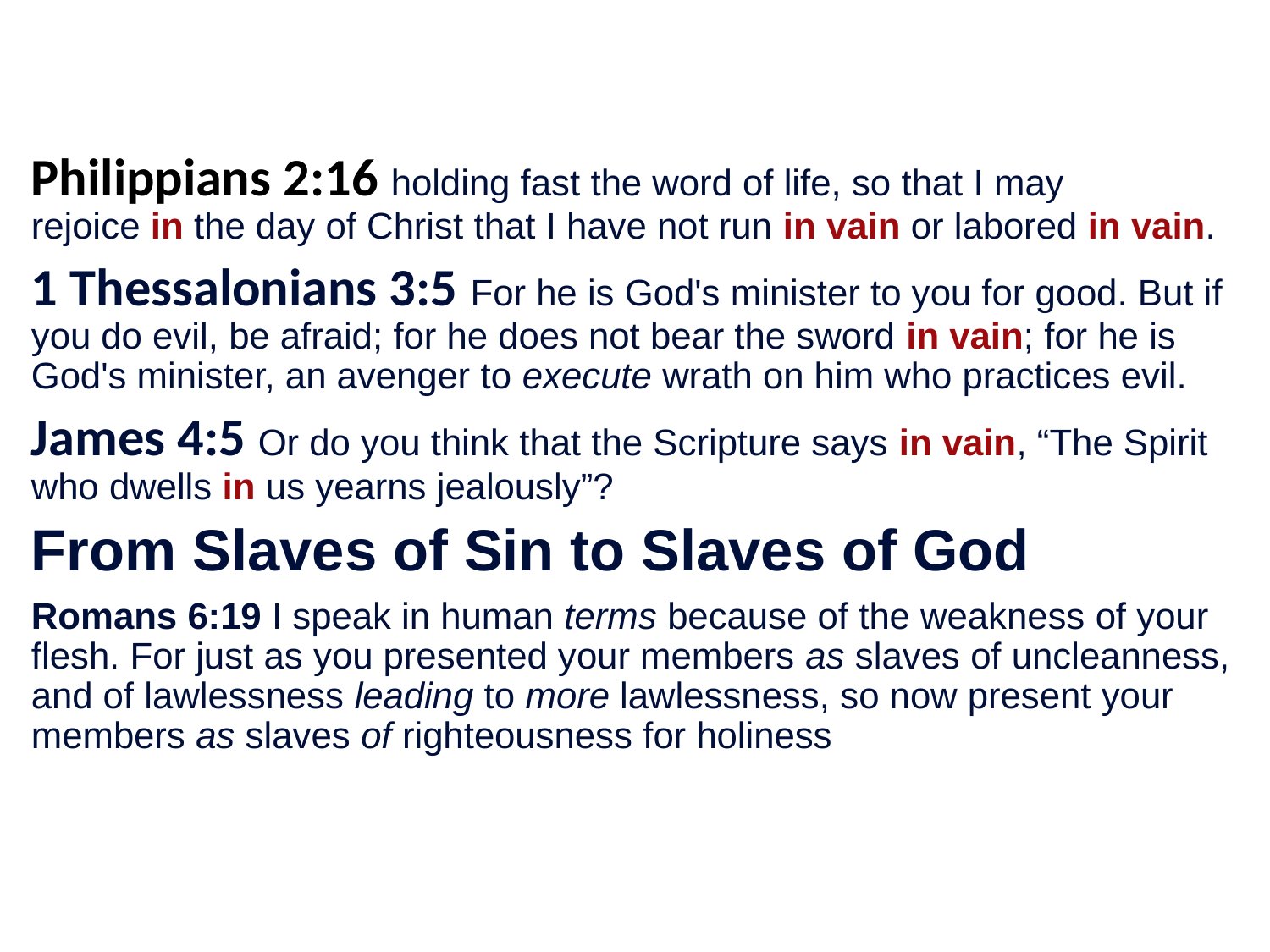

Philippians 2:16 holding fast the word of life, so that I may rejoice in the day of Christ that I have not run in vain or labored in vain.
1 Thessalonians 3:5 For he is God's minister to you for good. But if you do evil, be afraid; for he does not bear the sword in vain; for he is God's minister, an avenger to execute wrath on him who practices evil.
James 4:5 Or do you think that the Scripture says in vain, “The Spirit who dwells in us yearns jealously”?
From Slaves of Sin to Slaves of God
Romans 6:19 I speak in human terms because of the weakness of your flesh. For just as you presented your members as slaves of uncleanness, and of lawlessness leading to more lawlessness, so now present your members as slaves of righteousness for holiness